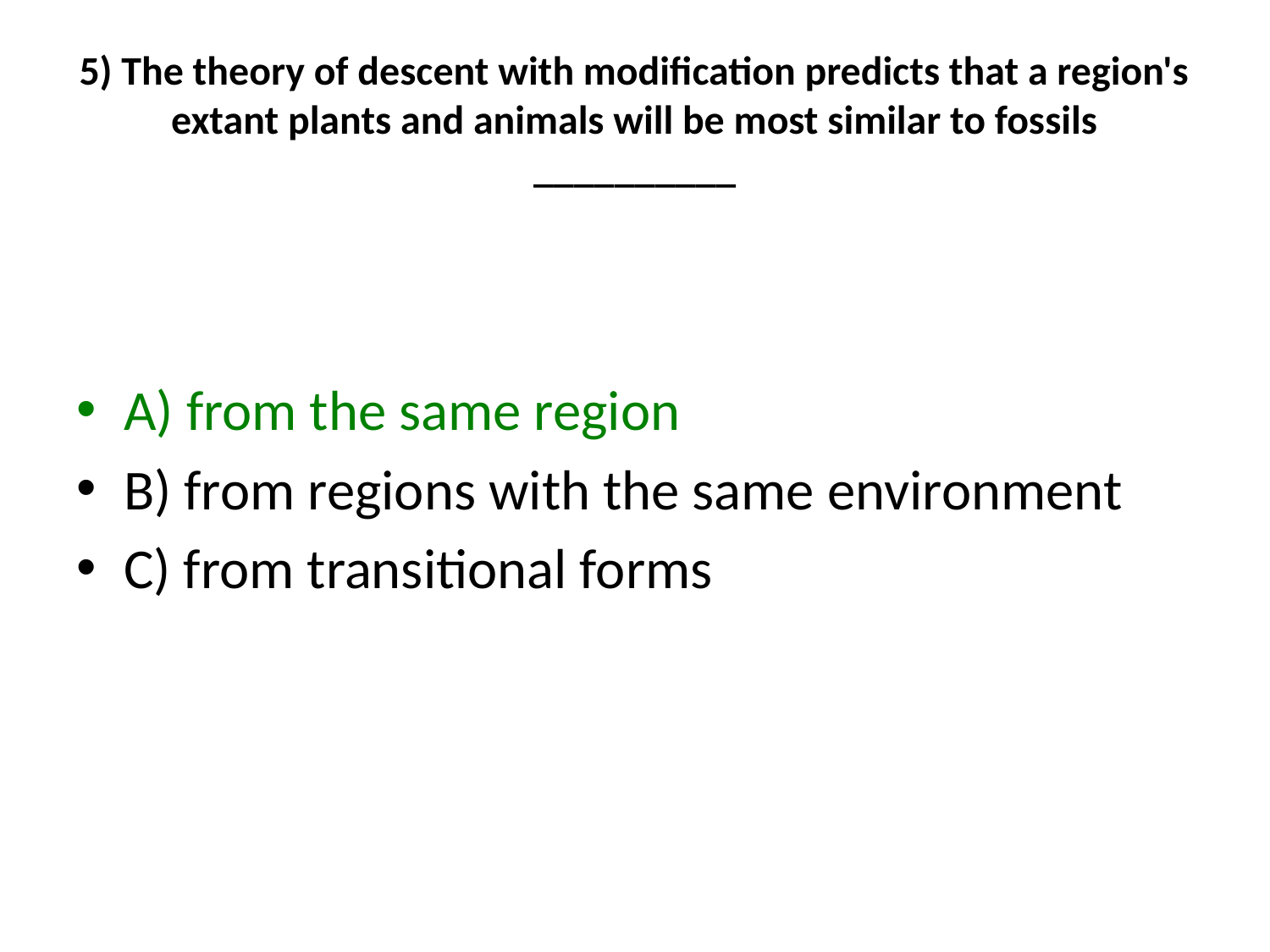

# 5) The theory of descent with modification predicts that a region's extant plants and animals will be most similar to fossils __________
A) from the same region
B) from regions with the same environment
C) from transitional forms